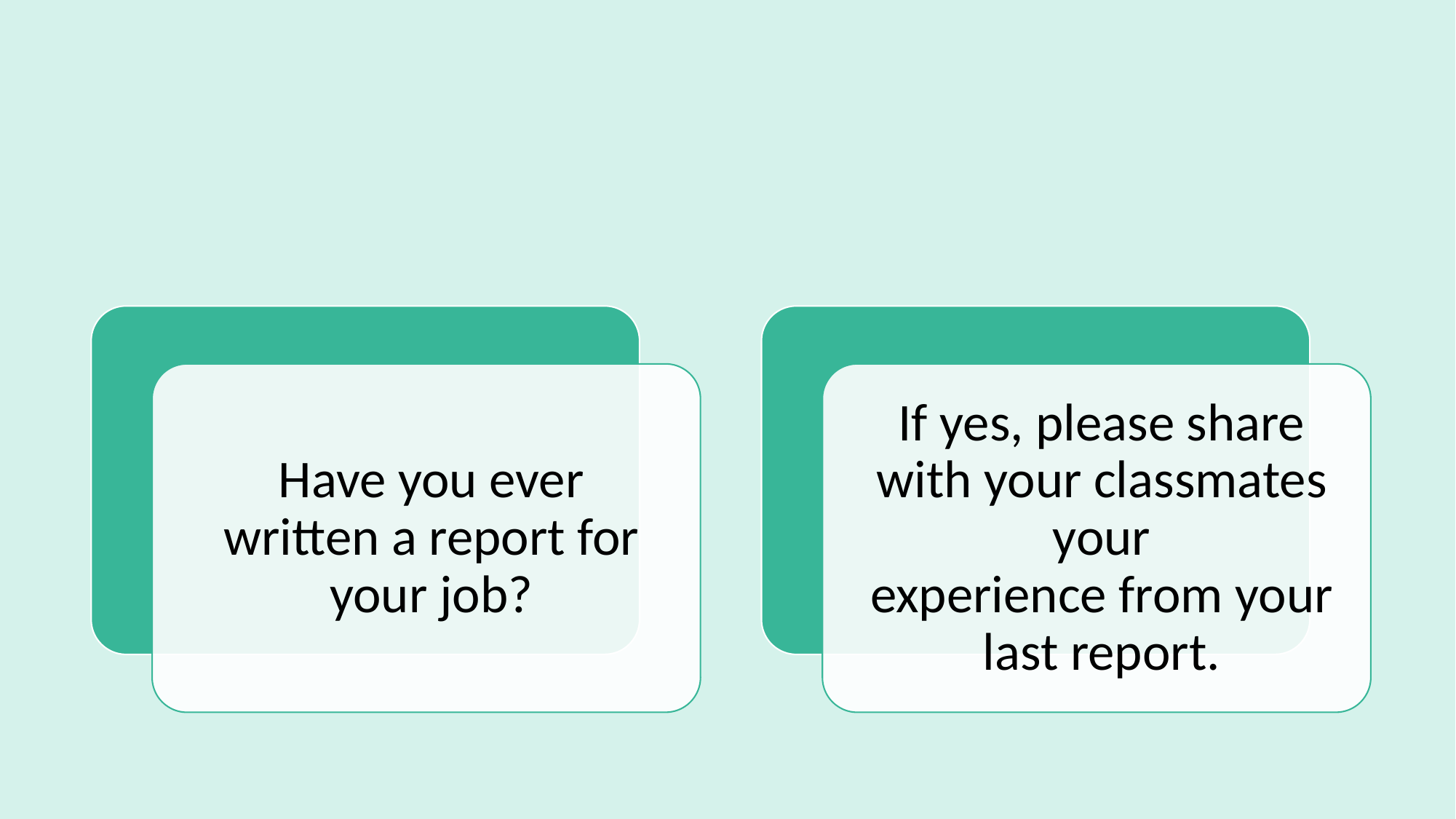

Have you ever written a report for your job?
If yes, please share with your classmates your experience from your last report.